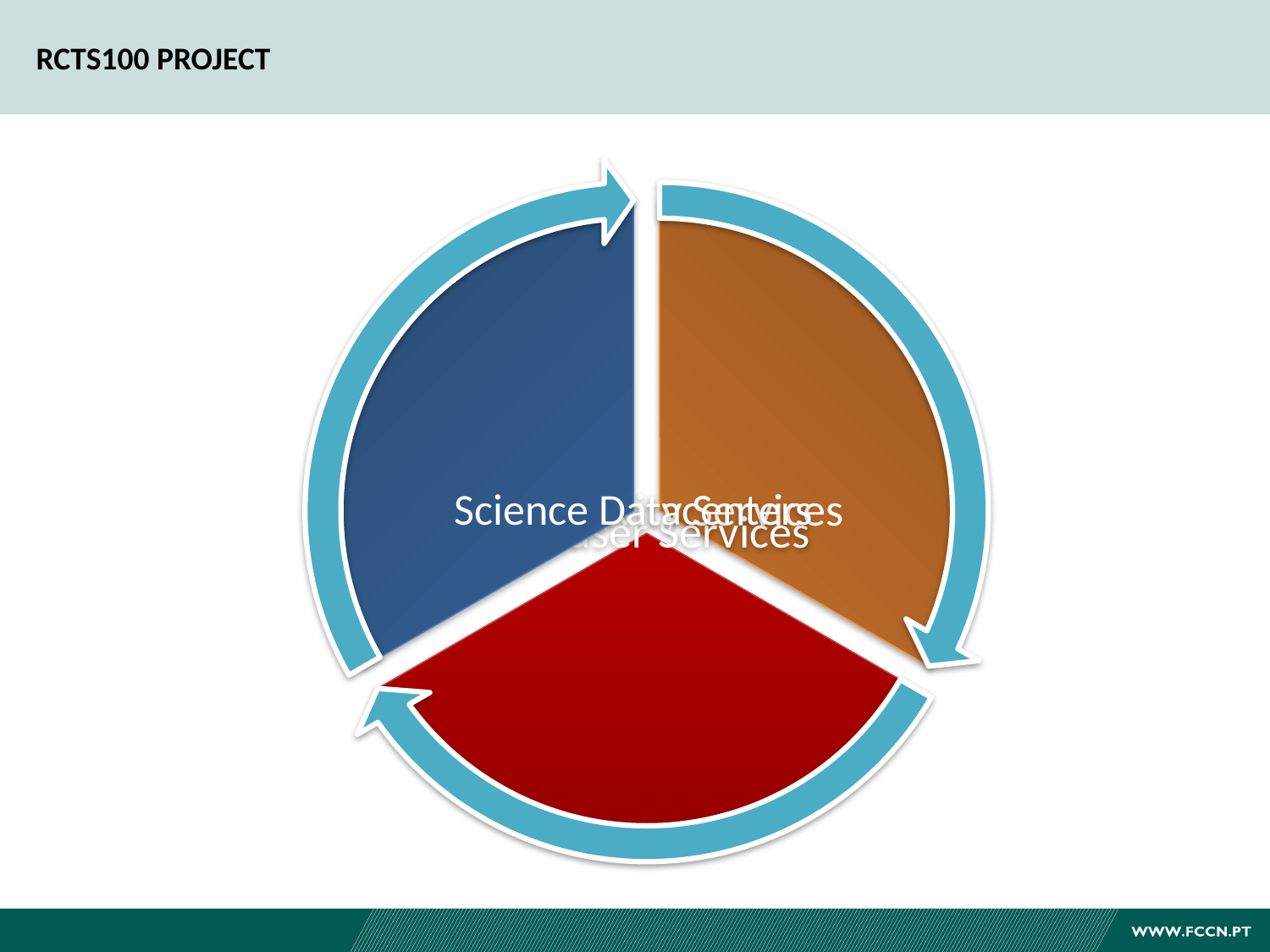

# RCTS100 PRoject
Conectivity Services
End-user Services
Science Datacenters